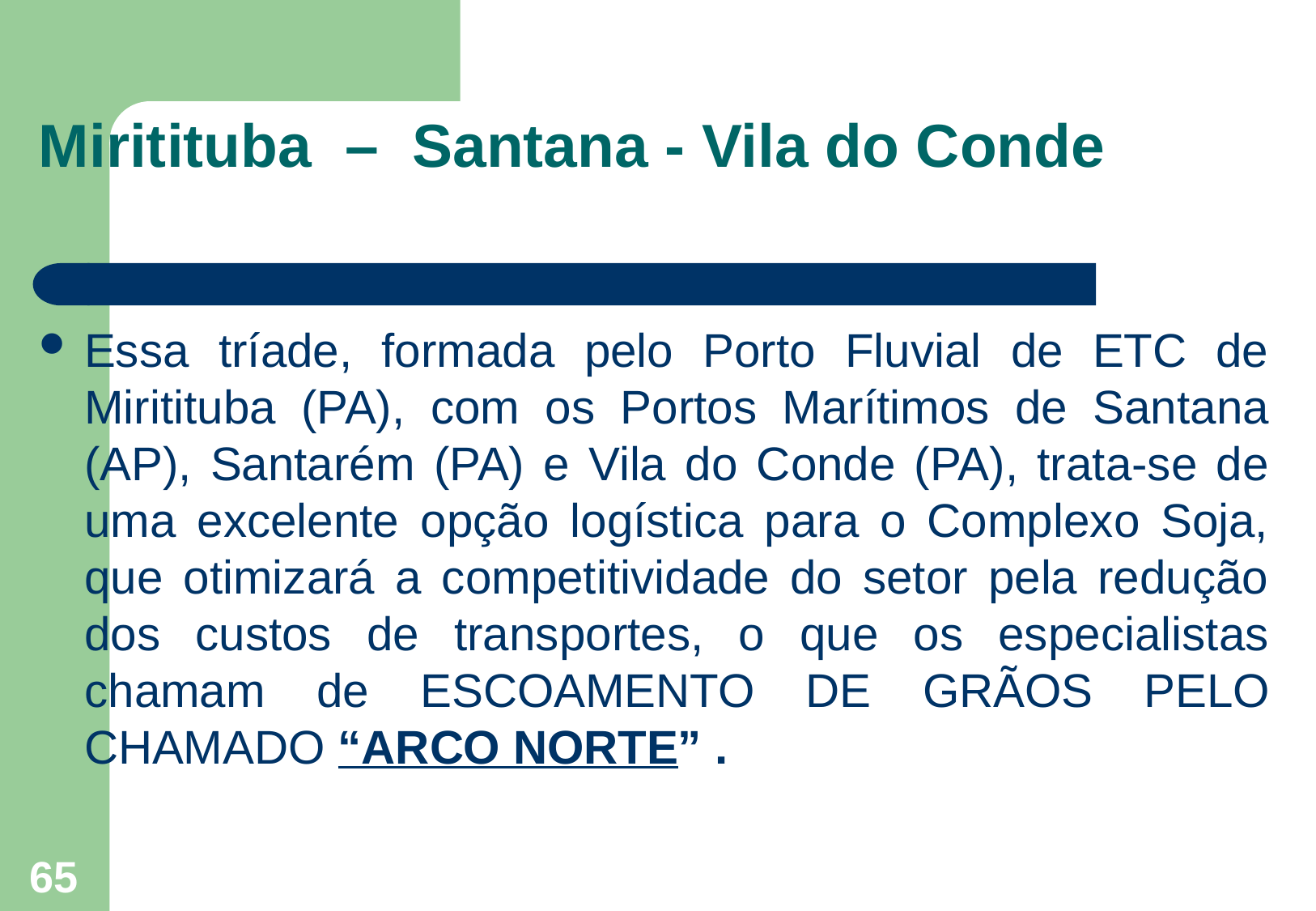

# Miritituba  –  Santana - Vila do Conde
Essa tríade, formada pelo Porto Fluvial de ETC de Miritituba (PA), com os Portos Marítimos de Santana (AP), Santarém (PA) e Vila do Conde (PA), trata-se de uma excelente opção logística para o Complexo Soja, que otimizará a competitividade do setor pela redução dos custos de transportes, o que os especialistas chamam de ESCOAMENTO DE GRÃOS PELO CHAMADO “ARCO NORTE” .
65